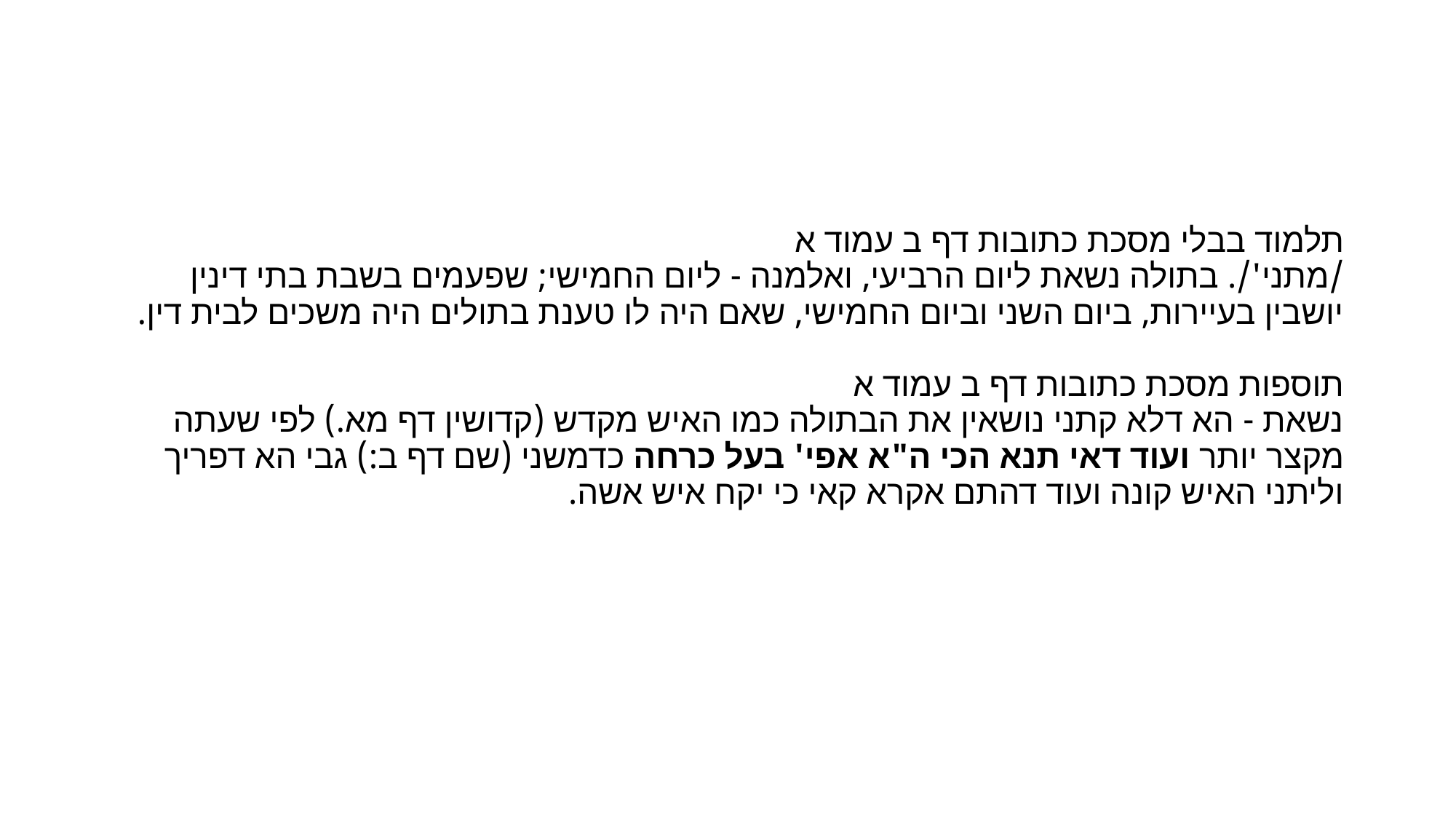

#
תלמוד בבלי מסכת כתובות דף ב עמוד א
/מתני'/. בתולה נשאת ליום הרביעי, ואלמנה - ליום החמישי; שפעמים בשבת בתי דינין יושבין בעיירות, ביום השני וביום החמישי, שאם היה לו טענת בתולים היה משכים לבית דין.
תוספות מסכת כתובות דף ב עמוד א
נשאת - הא דלא קתני נושאין את הבתולה כמו האיש מקדש (קדושין דף מא.) לפי שעתה מקצר יותר ועוד דאי תנא הכי ה"א אפי' בעל כרחה כדמשני (שם דף ב:) גבי הא דפריך וליתני האיש קונה ועוד דהתם אקרא קאי כי יקח איש אשה.